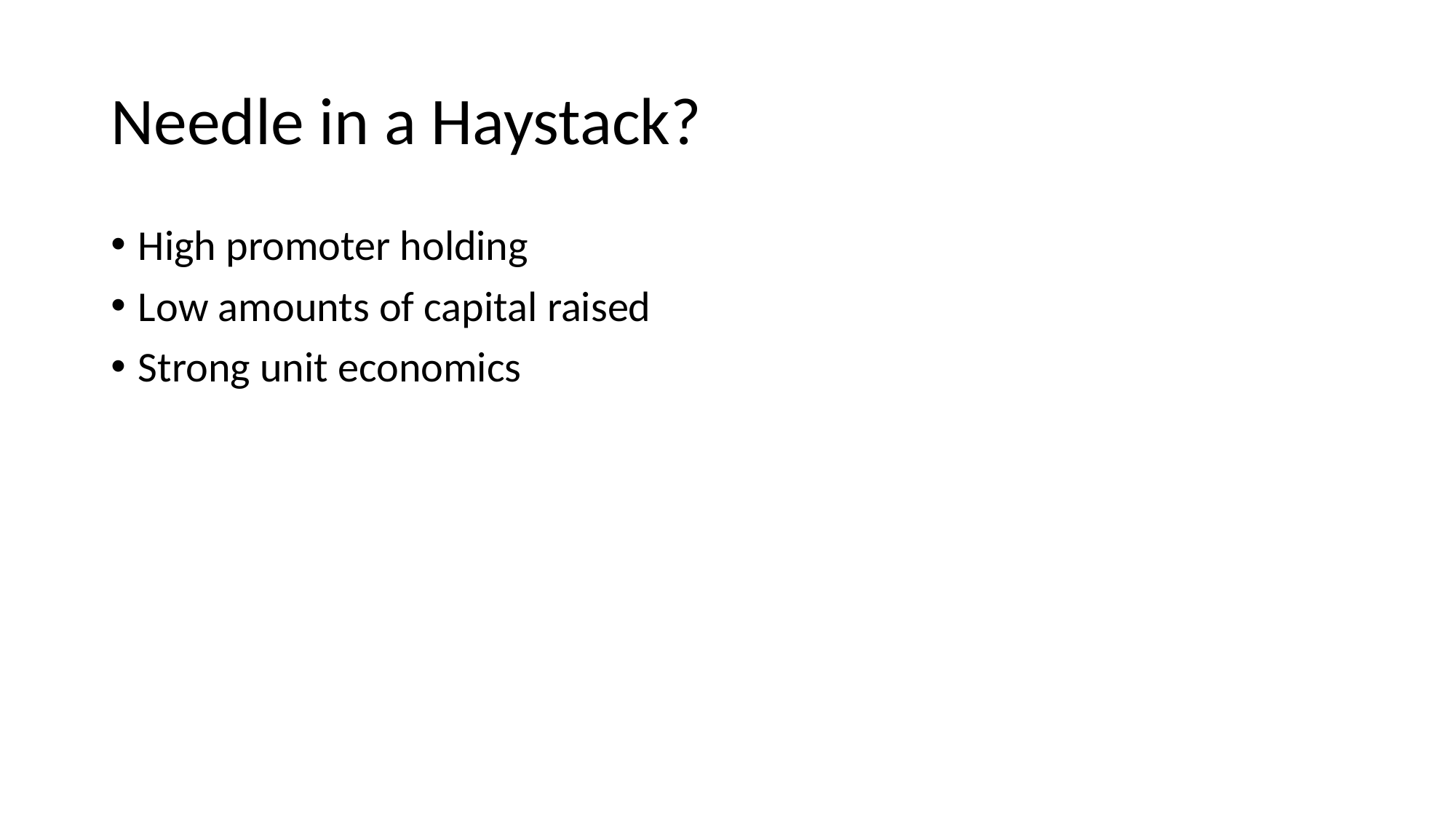

# Needle in a Haystack?
High promoter holding
Low amounts of capital raised
Strong unit economics